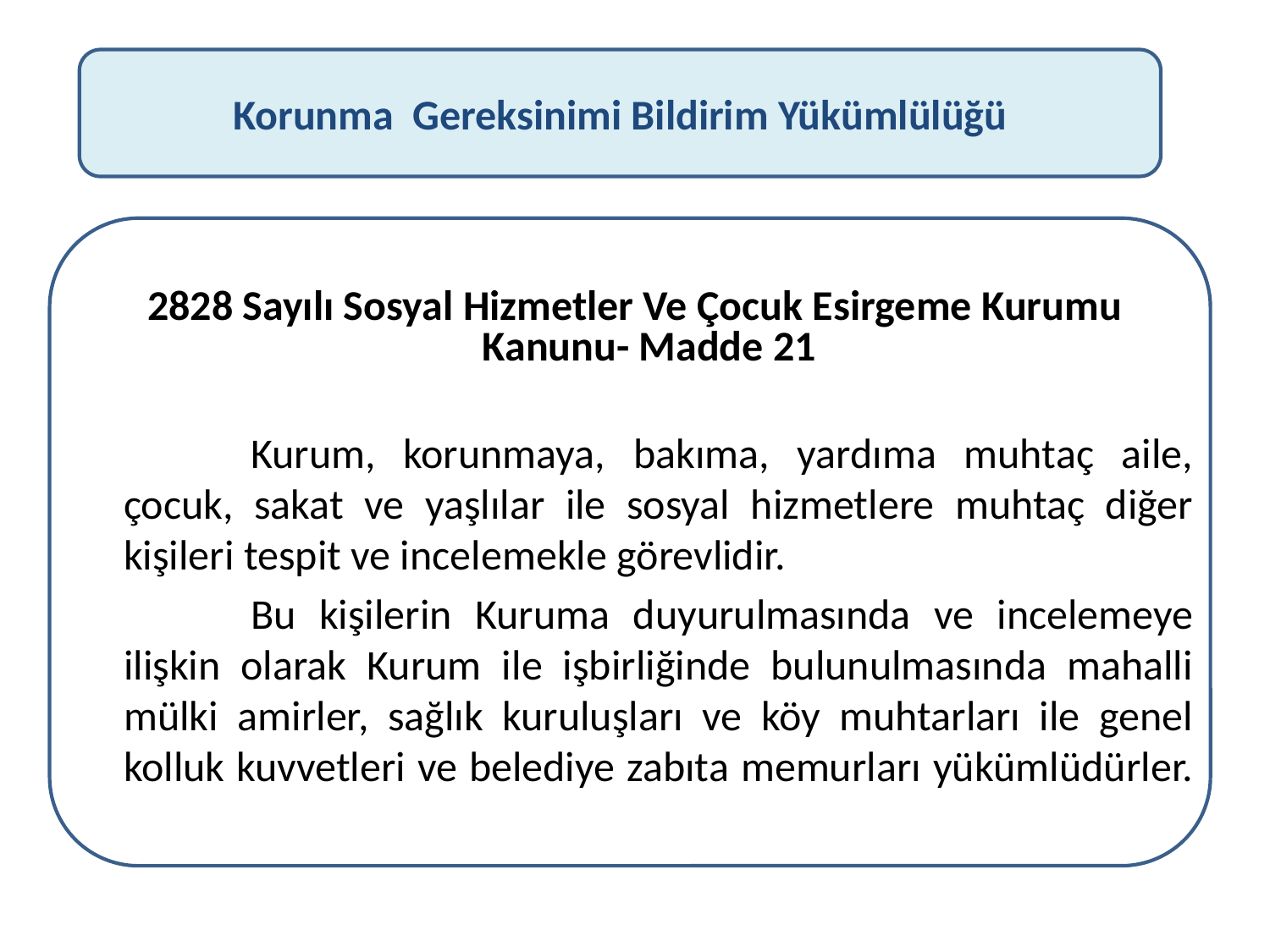

#
Korunma  Gereksinimi Bildirim Yükümlülüğü

2828 Sayılı Sosyal Hizmetler Ve Çocuk Esirgeme Kurumu Kanunu- Madde 21

		Kurum, korunmaya, bakıma, yardıma muhtaç aile, çocuk, sakat ve yaşlılar ile sosyal hizmetlere muhtaç diğer kişileri tespit ve incelemekle görevlidir.
		Bu kişilerin Kuruma duyurulmasında ve incelemeye ilişkin olarak Kurum ile işbirliğinde bulunulmasında mahalli mülki amirler, sağlık kuruluşları ve köy muhtarları ile genel kolluk kuvvetleri ve belediye zabıta memurları yükümlüdürler.